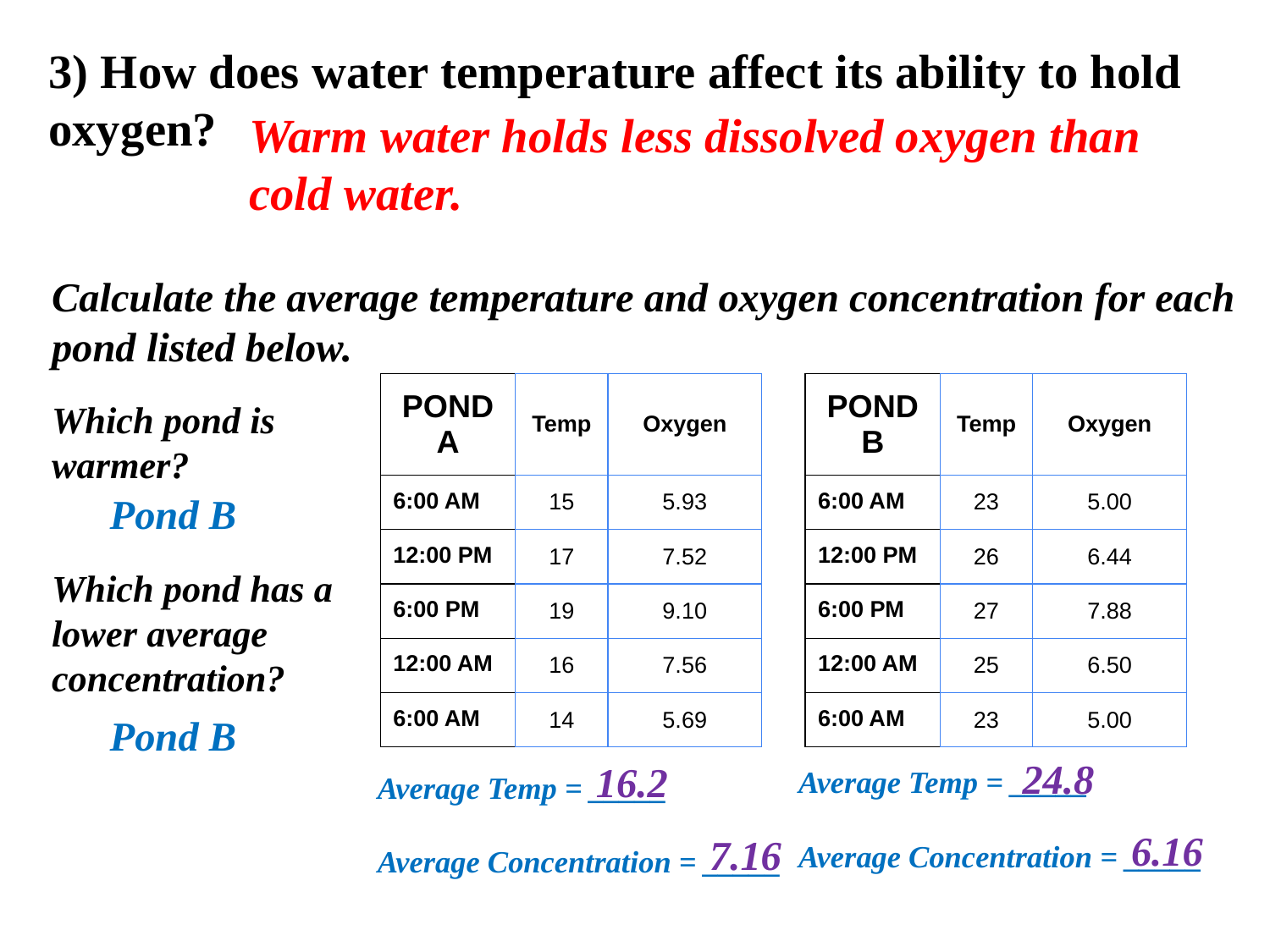

3) How does water temperature affect its ability to hold oxygen?

Warm water holds less dissolved oxygen than cold water.
Calculate the average temperature and oxygen concentration for each pond listed below.
| POND A | Temp | Oxygen |
| --- | --- | --- |
| 6:00 AM | 15 | 5.93 |
| 12:00 PM | 17 | 7.52 |
| 6:00 PM | 19 | 9.10 |
| 12:00 AM | 16 | 7.56 |
| 6:00 AM | 14 | 5.69 |
| POND B | Temp | Oxygen |
| --- | --- | --- |
| 6:00 AM | 23 | 5.00 |
| 12:00 PM | 26 | 6.44 |
| 6:00 PM | 27 | 7.88 |
| 12:00 AM | 25 | 6.50 |
| 6:00 AM | 23 | 5.00 |
Which pond is warmer?

Which pond has a lower average concentration?
Pond B
Pond B
24.8
16.2
Average Temp = _____
Average Concentration = _____
Average Temp = _____
Average Concentration = _____
6.16
7.16